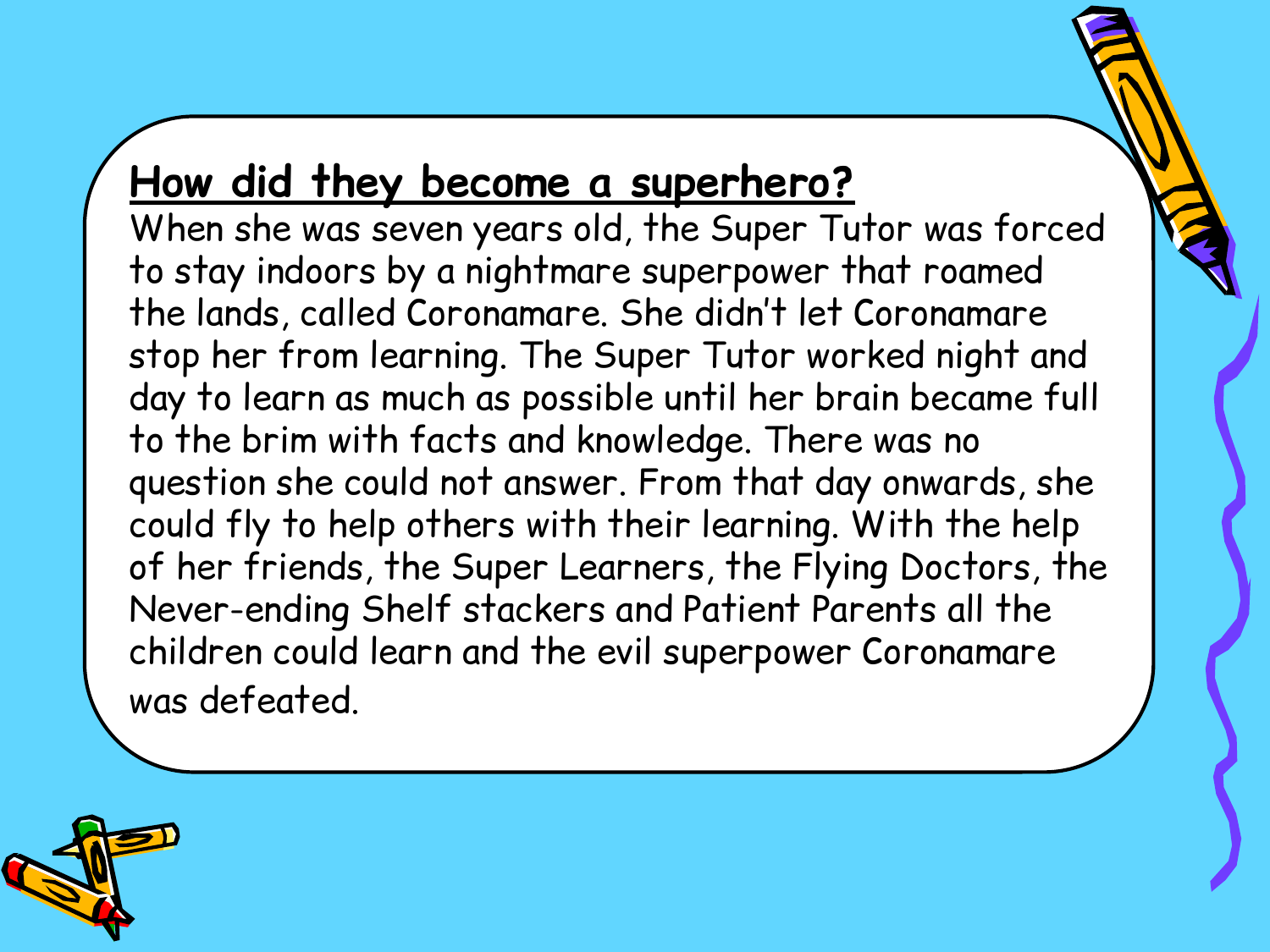

How did they become a superhero?
When she was seven years old, the Super Tutor was forced to stay indoors by a nightmare superpower that roamed the lands, called Coronamare. She didn’t let Coronamare stop her from learning. The Super Tutor worked night and day to learn as much as possible until her brain became full to the brim with facts and knowledge. There was no question she could not answer. From that day onwards, she could fly to help others with their learning. With the help of her friends, the Super Learners, the Flying Doctors, the Never-ending Shelf stackers and Patient Parents all the children could learn and the evil superpower Coronamare was defeated.